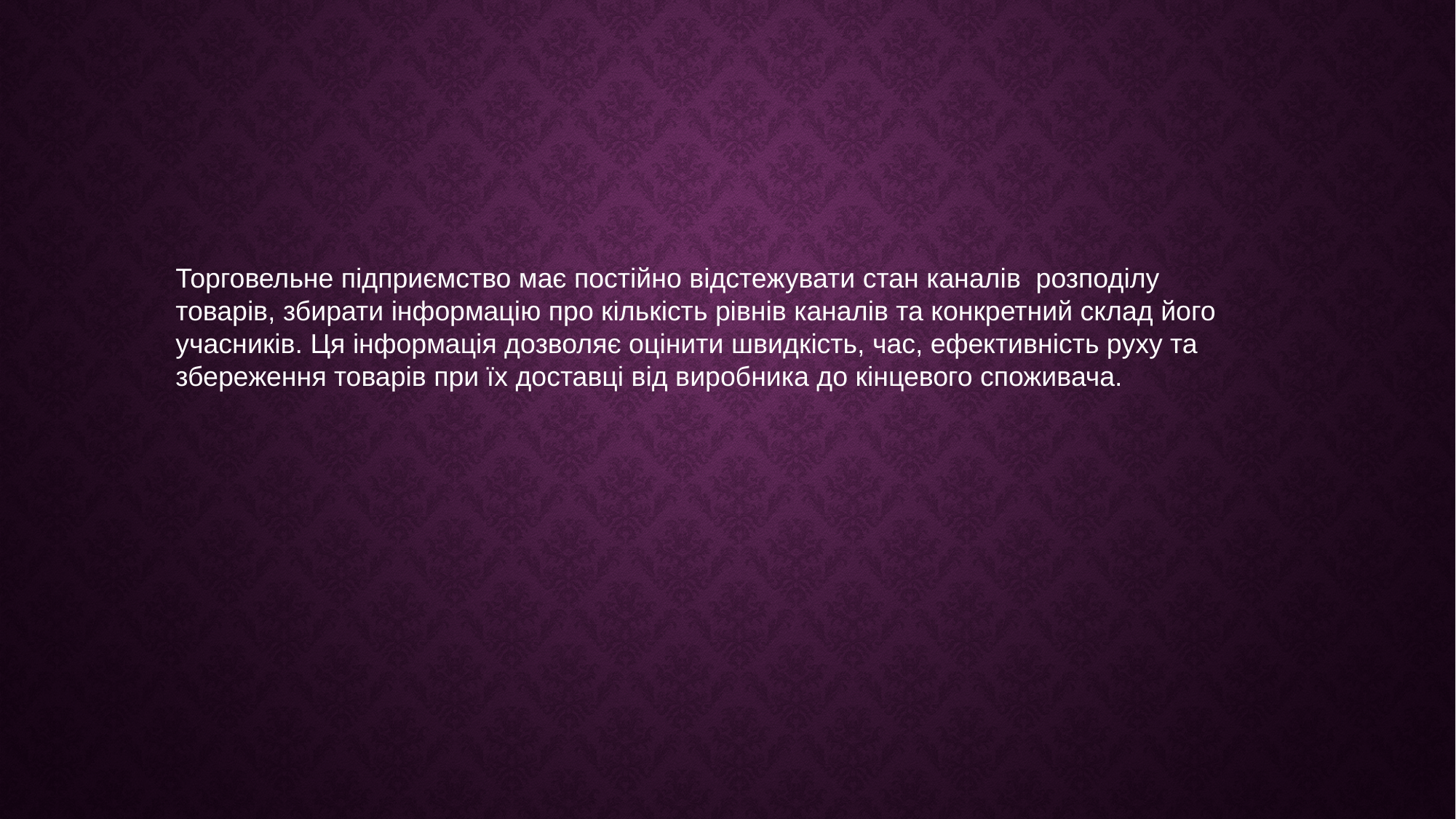

Торговельне підприємство має постійно відстежувати стан каналів  розподілу товарів, збирати інформацію про кількість рівнів каналів та конкретний склад його учасників. Ця інформація дозволяє оцінити швидкість, час, ефективність руху та збереження товарів при їх доставці від виробника до кінцевого споживача.